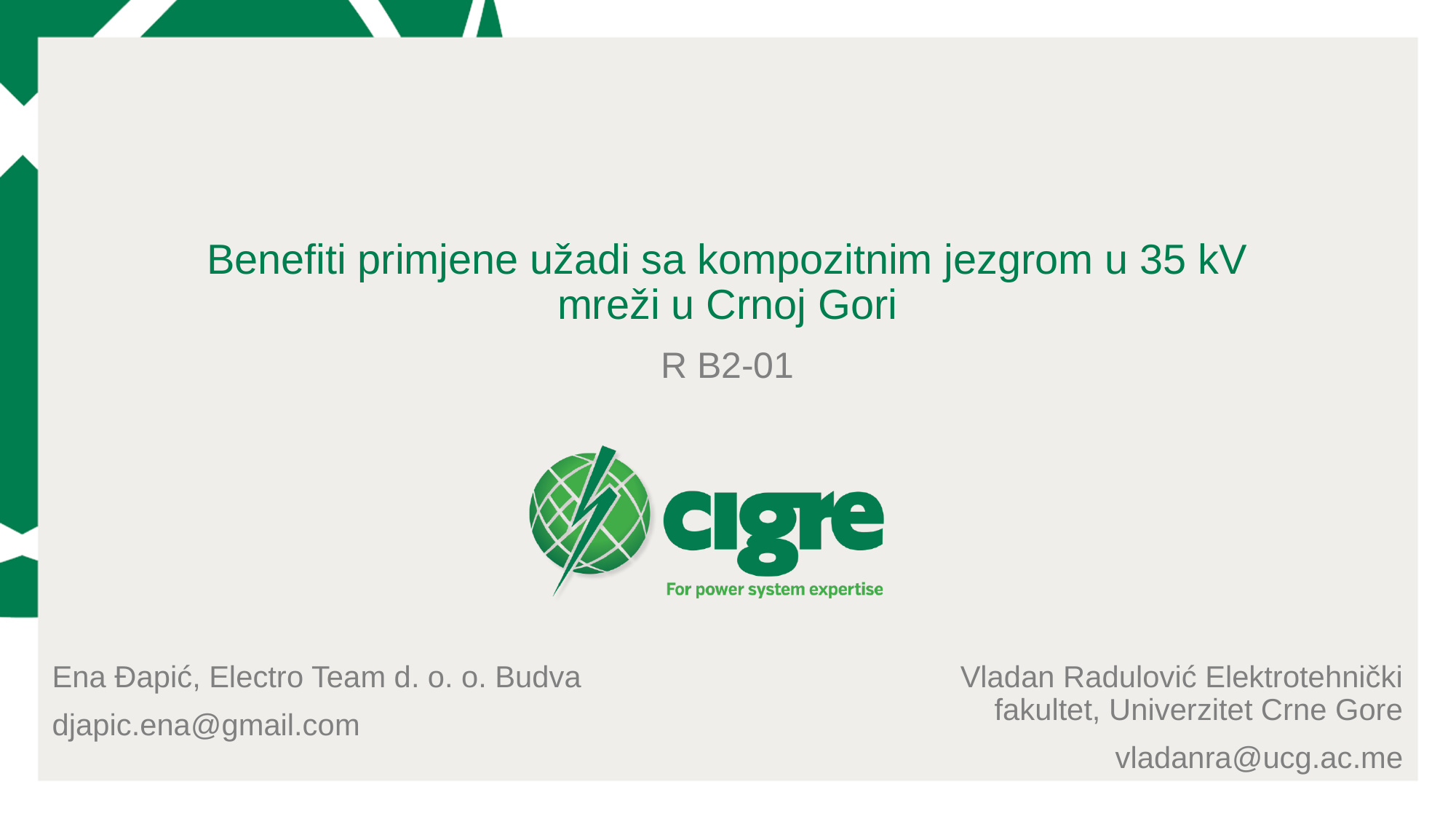

# Benefiti primjene užadi sa kompozitnim jezgrom u 35 kV mreži u Crnoj Gori
R B2-01

Ena Đapić, Electro Team d. o. o. Budva
djapic.ena@gmail.com
Vladan Radulović Elektrotehnički fakultet, Univerzitet Crne Gore
vladanra@ucg.ac.me